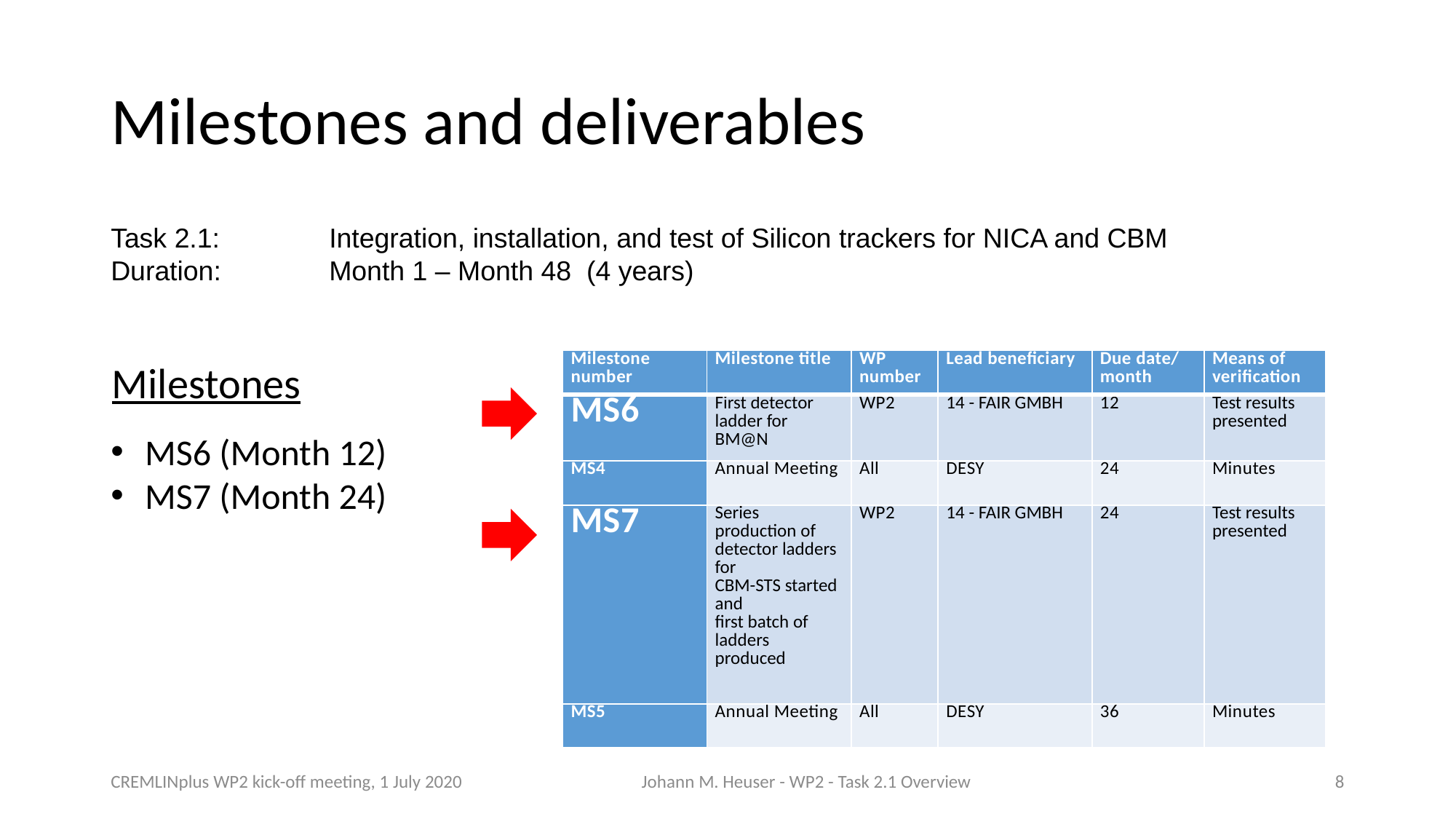

# Milestones and deliverables
Task 2.1: 	Integration, installation, and test of Silicon trackers for NICA and CBM
Duration: 	Month 1 – Month 48  (4 years)
Milestones
| Milestone number | Milestone title | WP number | Lead beneficiary | Due date/ month | Means of verification |
| --- | --- | --- | --- | --- | --- |
| MS6 | First detector ladder for BM@N | WP2 | 14 - FAIR GMBH | 12 | Test results presented |
| MS4 | Annual Meeting | All | DESY | 24 | Minutes |
| MS7 | Series production of detector ladders for CBM-STS started and first batch of ladders produced | WP2 | 14 - FAIR GMBH | 24 | Test results presented |
| MS5 | Annual Meeting | All | DESY | 36 | Minutes |

MS6 (Month 12)
MS7 (Month 24)

CREMLINplus WP2 kick-off meeting, 1 July 2020
Johann M. Heuser - WP2 - Task 2.1 Overview
8